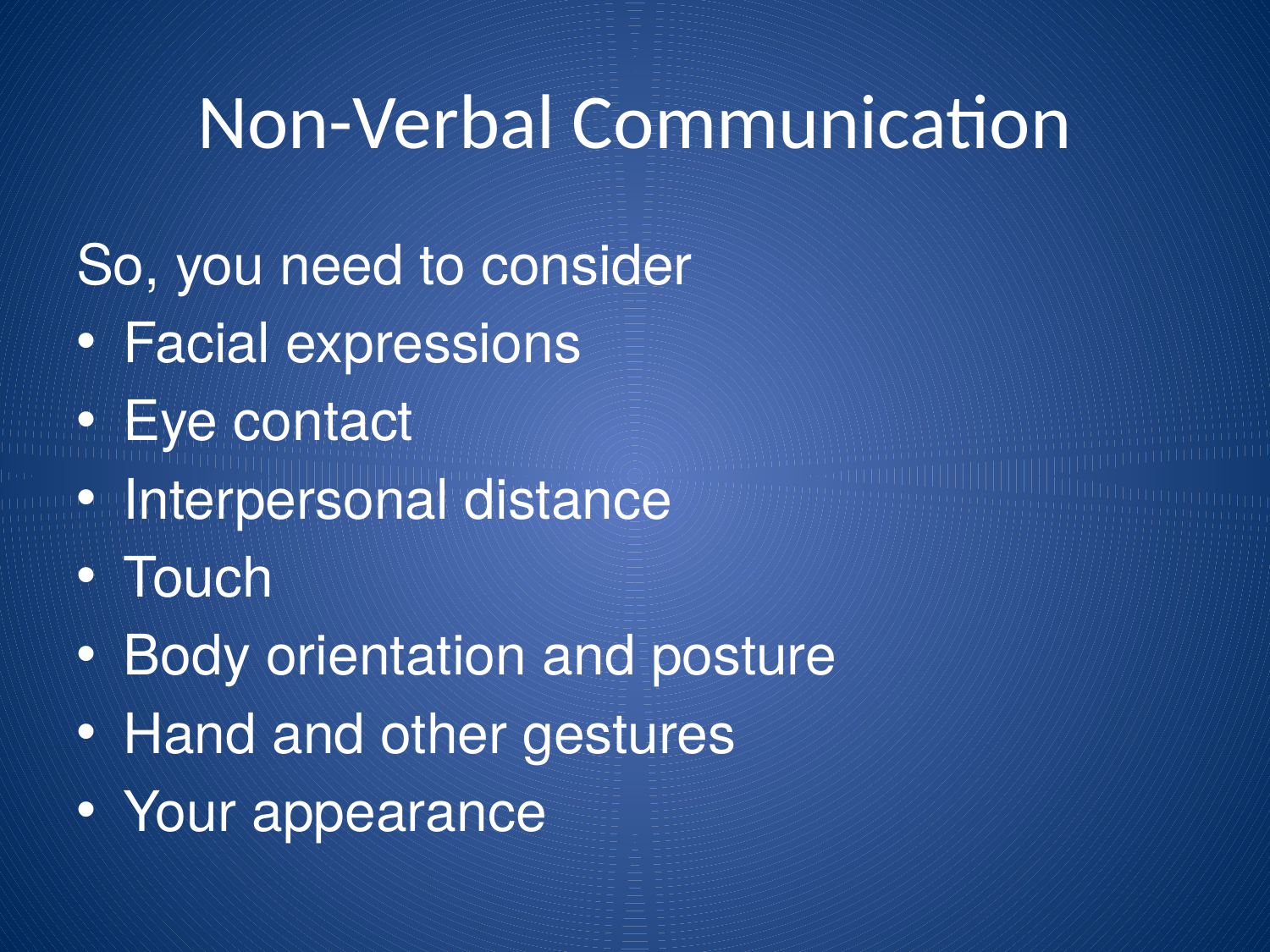

# Non-Verbal Communication
So, you need to consider
Facial expressions
Eye contact
Interpersonal distance
Touch
Body orientation and posture
Hand and other gestures
Your appearance